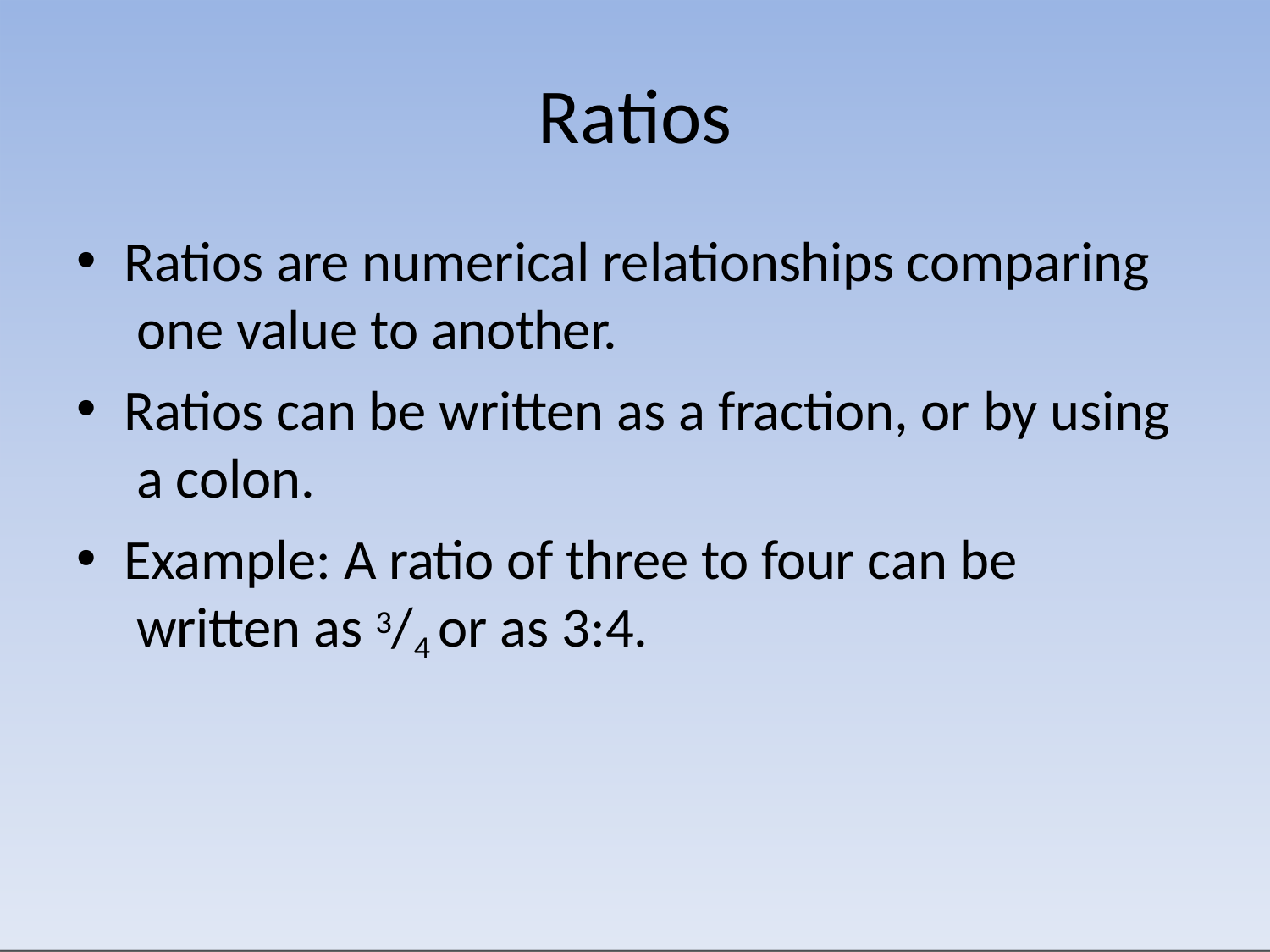

# Ratios
Ratios are numerical relationships comparing  one value to another.
Ratios can be written as a fraction, or by using  a colon.
Example: A ratio of three to four can be  written as 3/4 or as 3:4.